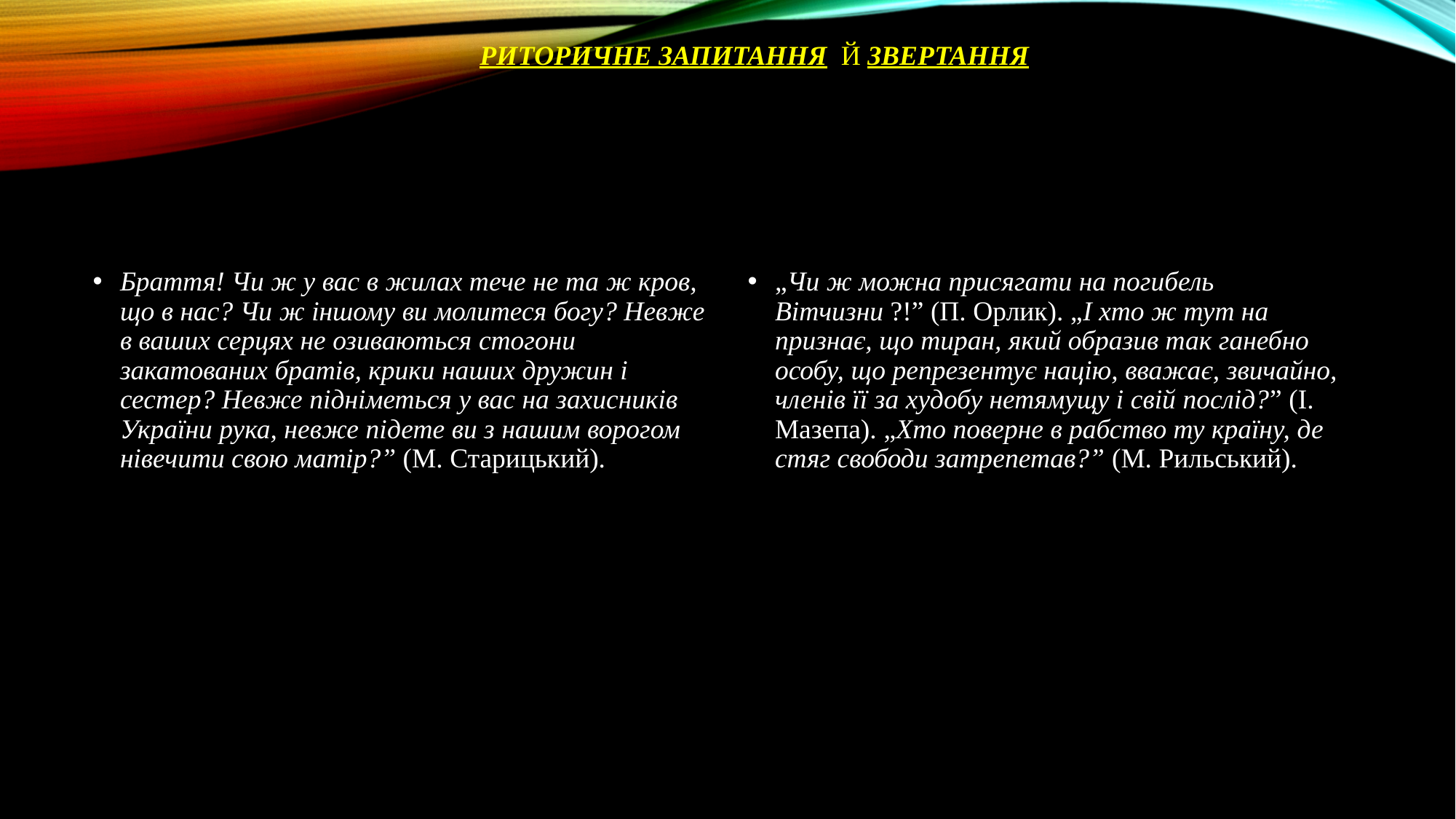

# риторичне запитання  й звертання
Браття! Чи ж у вас в жилах тече не та ж кров, що в нас? Чи ж іншому ви молитеся богу? Невже в ваших серцях не озиваються стогони закатованих братів, крики наших дружин і сестер? Невже підніметься у вас на захисників України рука, невже підете ви з нашим ворогом нівечити свою матір?” (М. Старицький).
„Чи ж можна присягати на погибель Вітчизни ?!” (П. Орлик). „І хто ж тут на признає, що тиран, який образив так ганебно особу, що репрезентує націю, вважає, звичайно, членів її за худобу нетямущу і свій послід?” (І. Мазепа). „Хто поверне в рабство ту країну, де стяг свободи затрепетав?” (М. Рильський).